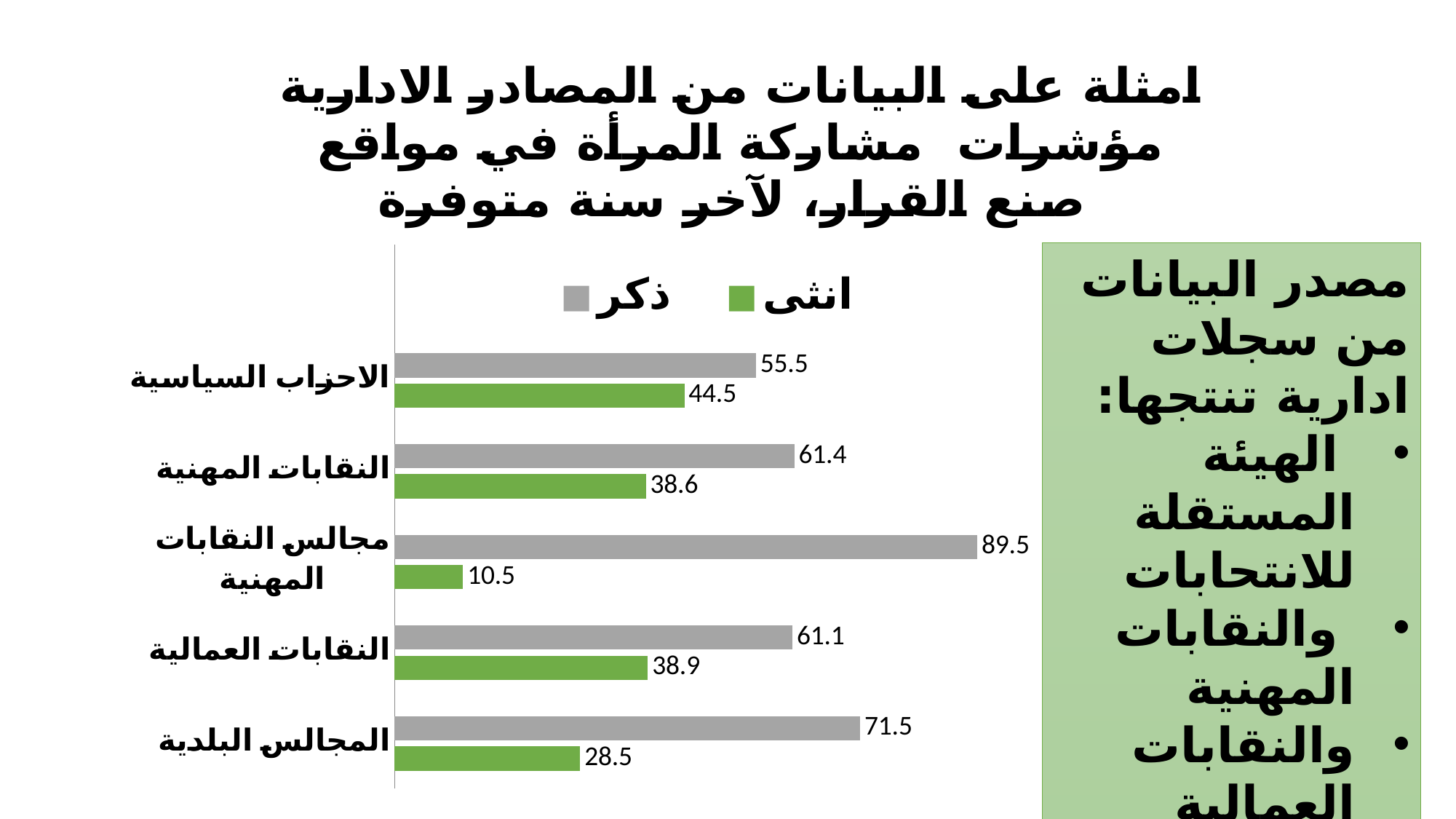

### Chart: امثلة على البيانات من المصادر الادارية
مؤشرات  مشاركة المرأة في مواقع صنع القرار، لآخر سنة متوفرة

| Category | انثى | ذكر |
|---|---|---|
| المجالس البلدية | 28.5 | 71.5 |
| النقابات العمالية | 38.9 | 61.1 |
| مجالس النقابات المهنية | 10.5 | 89.5 |
| النقابات المهنية | 38.6 | 61.4 |
| الاحزاب السياسية | 44.5 | 55.5 |
مصدر البيانات من سجلات ادارية تنتجها:
 الهيئة المستقلة للانتحابات
 والنقابات المهنية
والنقابات العمالية
ووزارة التنمية السياسية والشؤون البرلمانية